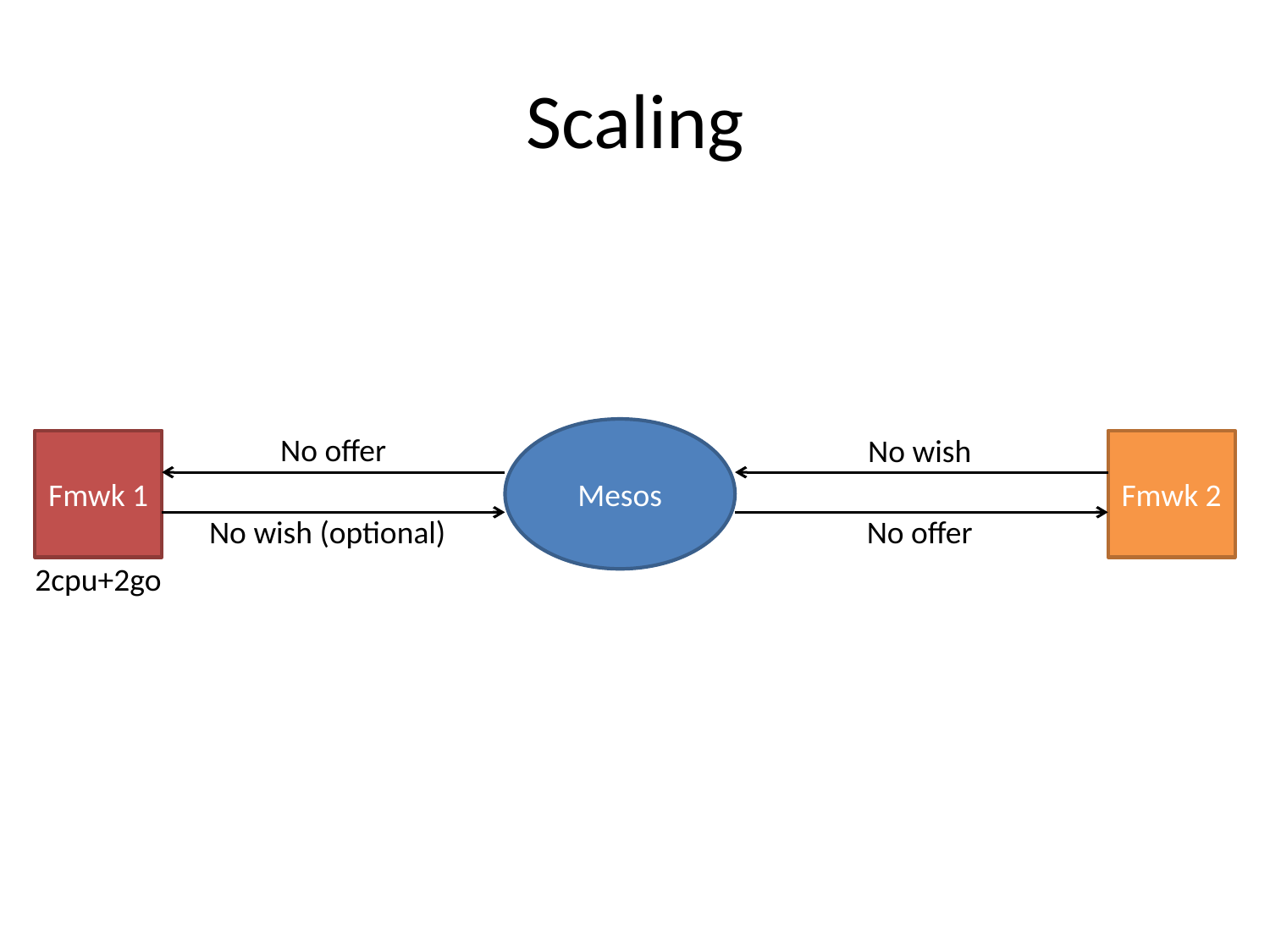

# Scaling
Mesos
No offer
No wish
Fmwk 1
Fmwk 2
No wish (optional)
No offer
2cpu+2go